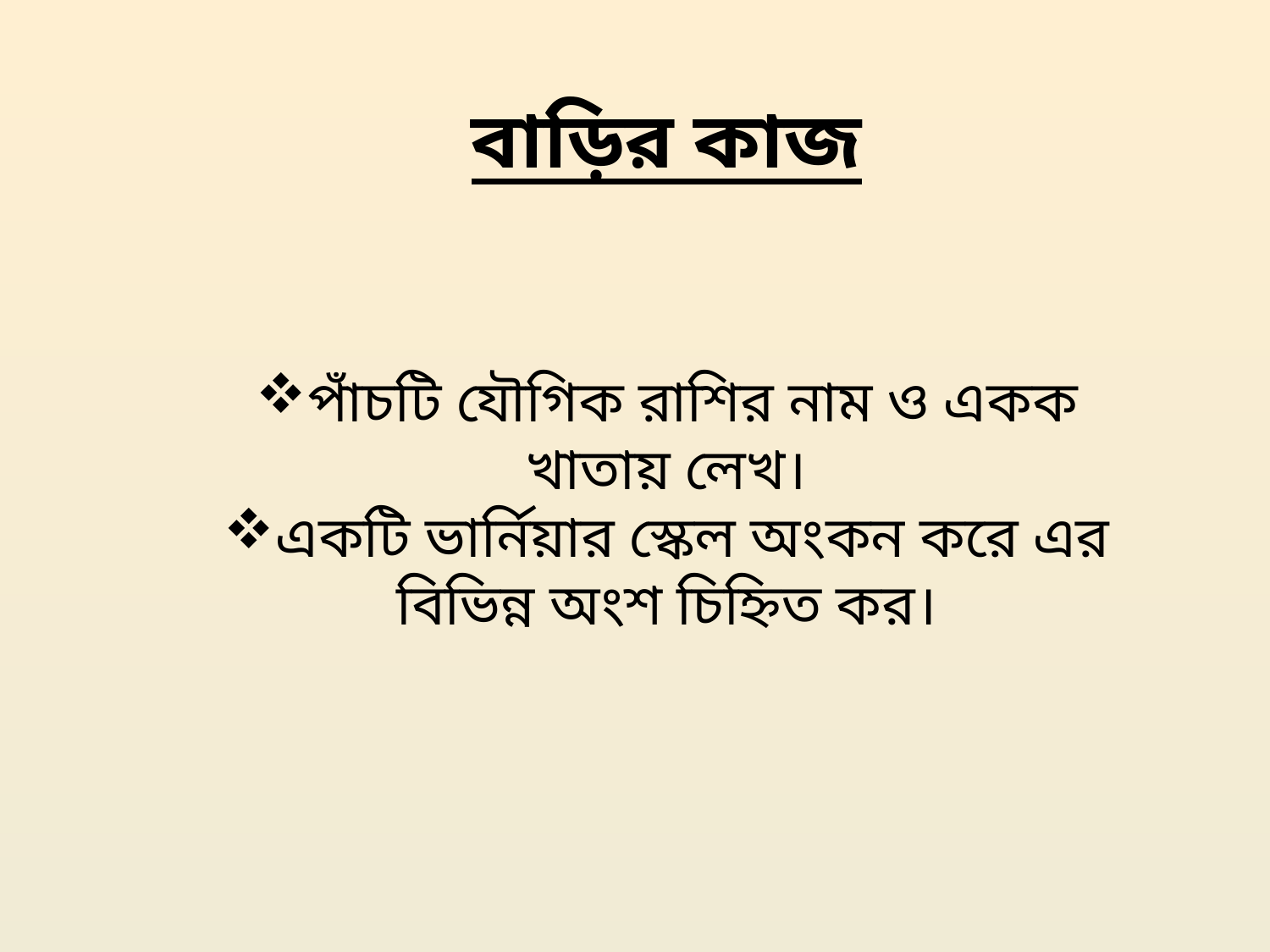

বাড়ির কাজ

পাঁচটি যৌগিক রাশির নাম ও একক খাতায় লেখ।
একটি ভার্নিয়ার স্কেল অংকন করে এর বিভিন্ন অংশ চিহ্নিত কর।